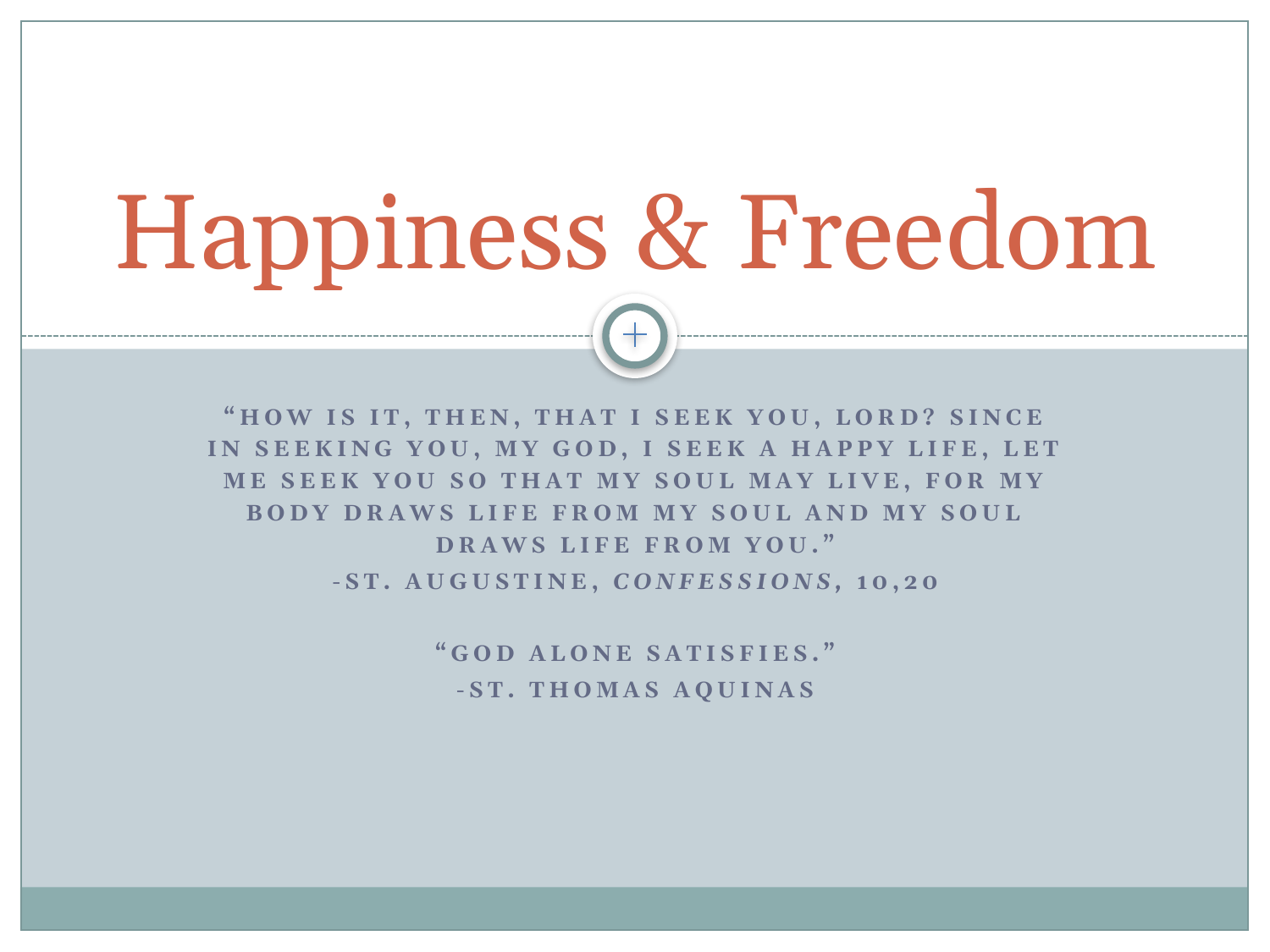

# Happiness & Freedom
“How is it, then, that I seek you, Lord? Since in seeking you, my God, I seek a happy life, let me seek you so that my soul may live, for my body draws life from my soul and my soul draws life from you.”
-St. Augustine, Confessions, 10,20

“God alone satisfies.”
-St. Thomas Aquinas